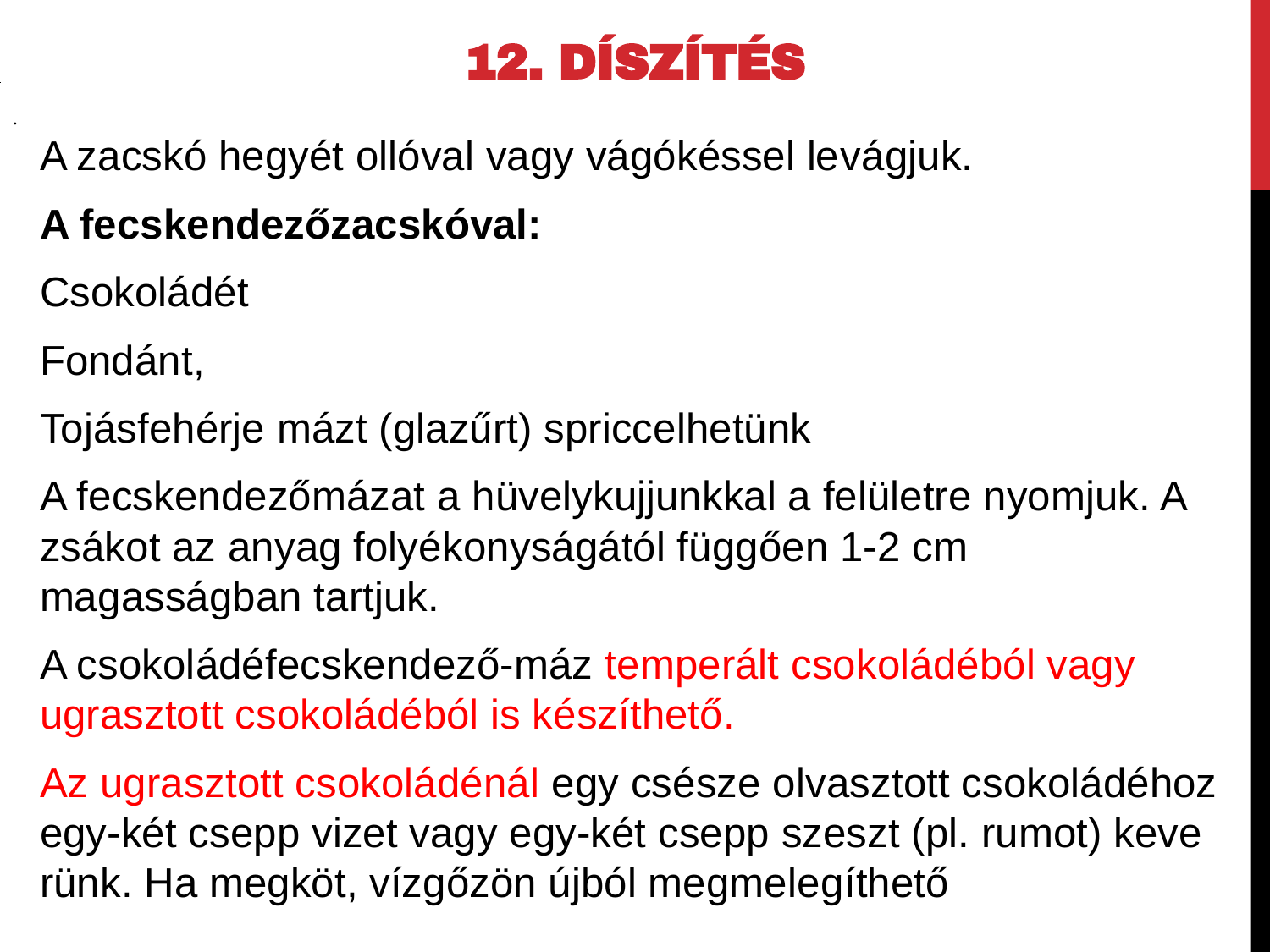

12. Díszítés

.
A zacskó hegyét ollóval vagy vágókéssel le­vágjuk.
A fecskendezőzacskóval:
Csokoládét
Fondánt,
Tojásfehérje mázt (glazűrt) spriccelhetünk
A fecskendezőmázat a hüvelykujjunkkal a felületre nyomjuk. A zsákot az anyag folyé­konyságától függően 1-2 cm magasságban tartjuk.
A csokoládéfecskendező-máz temperált cso­koládéból vagy ugrasztott csokoládéból is készíthető.
Az ugrasztott csokoládénál egy csésze ol­vasztott csokoládéhoz egy-két csepp vizet vagy egy-két csepp szeszt (pl. rumot) keve­rünk. Ha megköt, vízgőzön újból megmele­gíthető